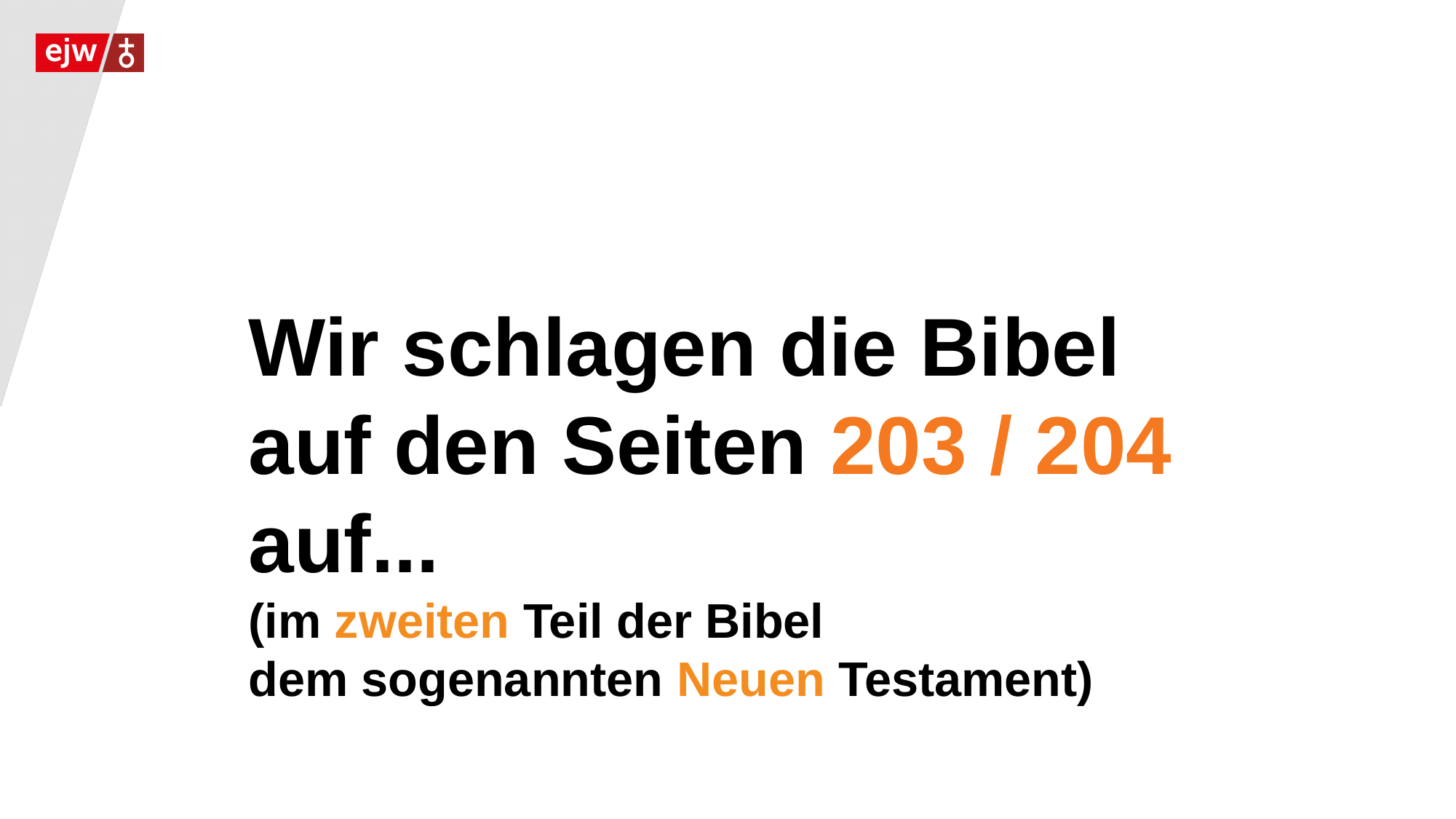

Wir schlagen die Bibel auf den Seiten 203 / 204 auf...
(im zweiten Teil der Bibel
dem sogenannten Neuen Testament)